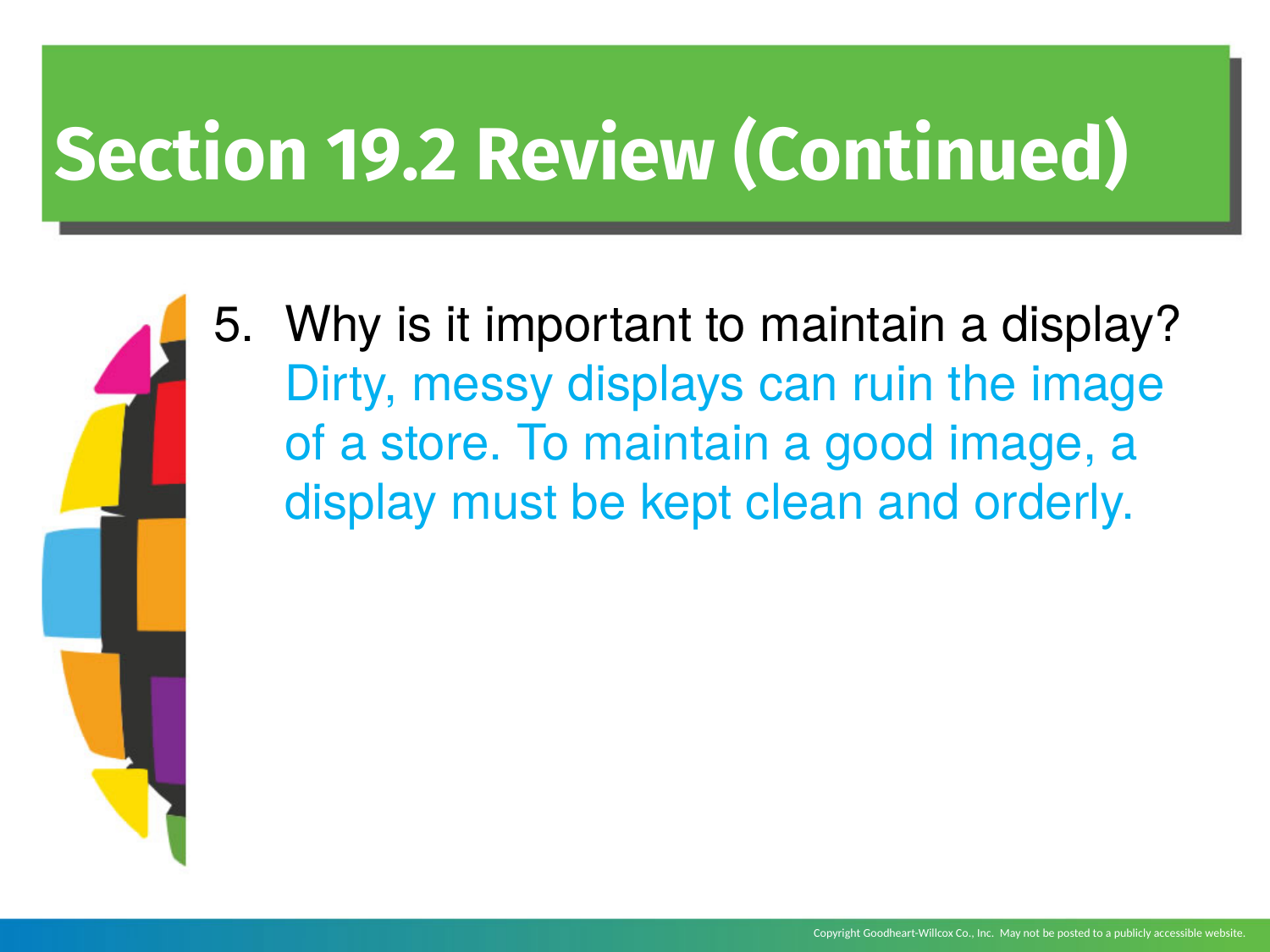

# Section 19.2 Review (Continued)
Why is it important to maintain a display?
	Dirty, messy displays can ruin the image of a store. To maintain a good image, a display must be kept clean and orderly.